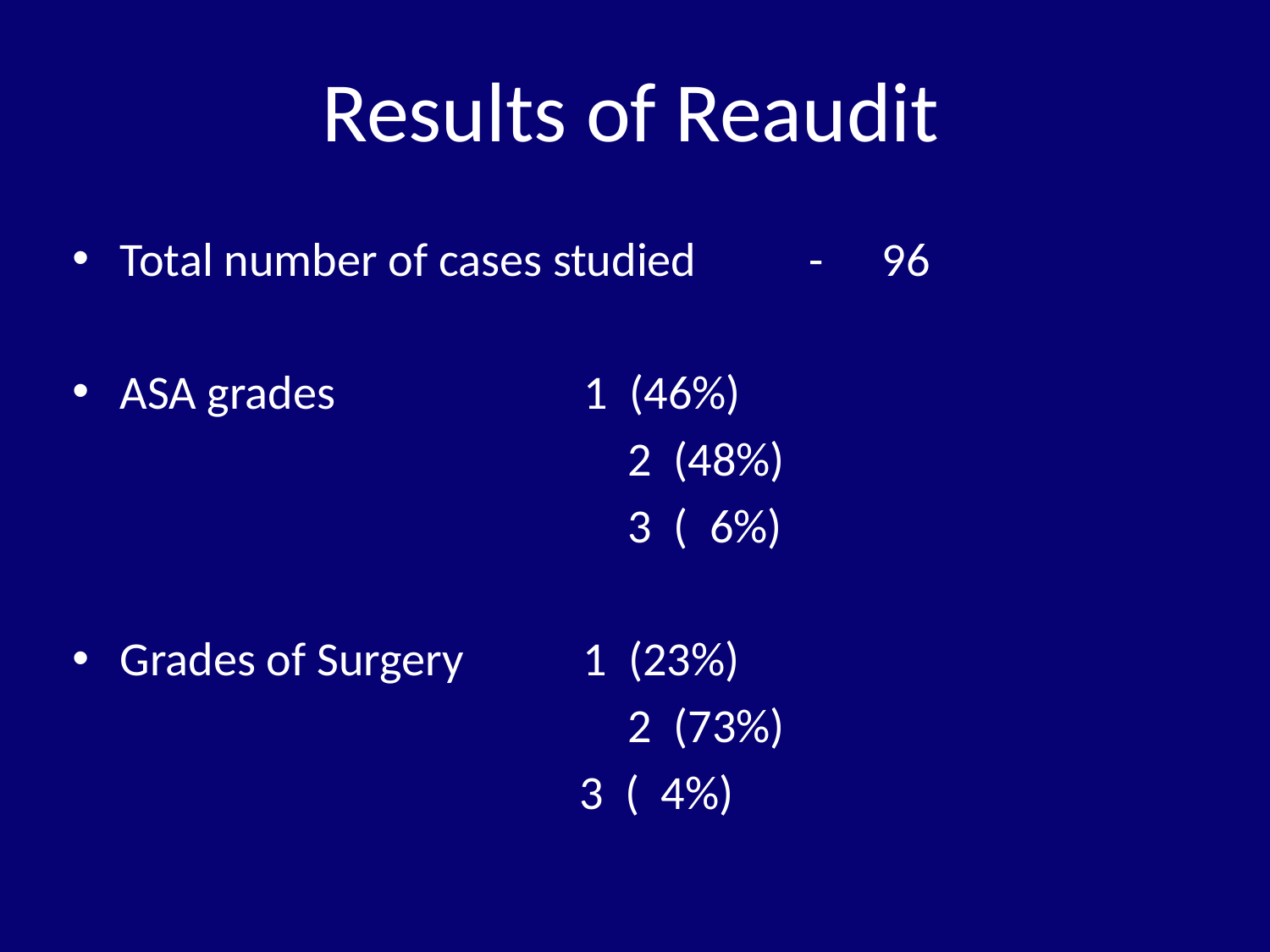

# Results of Reaudit
Total number of cases studied	     -	96

ASA grades                       1  (46%)
					2  (48%)
					3  (  6%)

Grades of Surgery           1  (23%)
					2  (73%)
                                               3  (  4%)